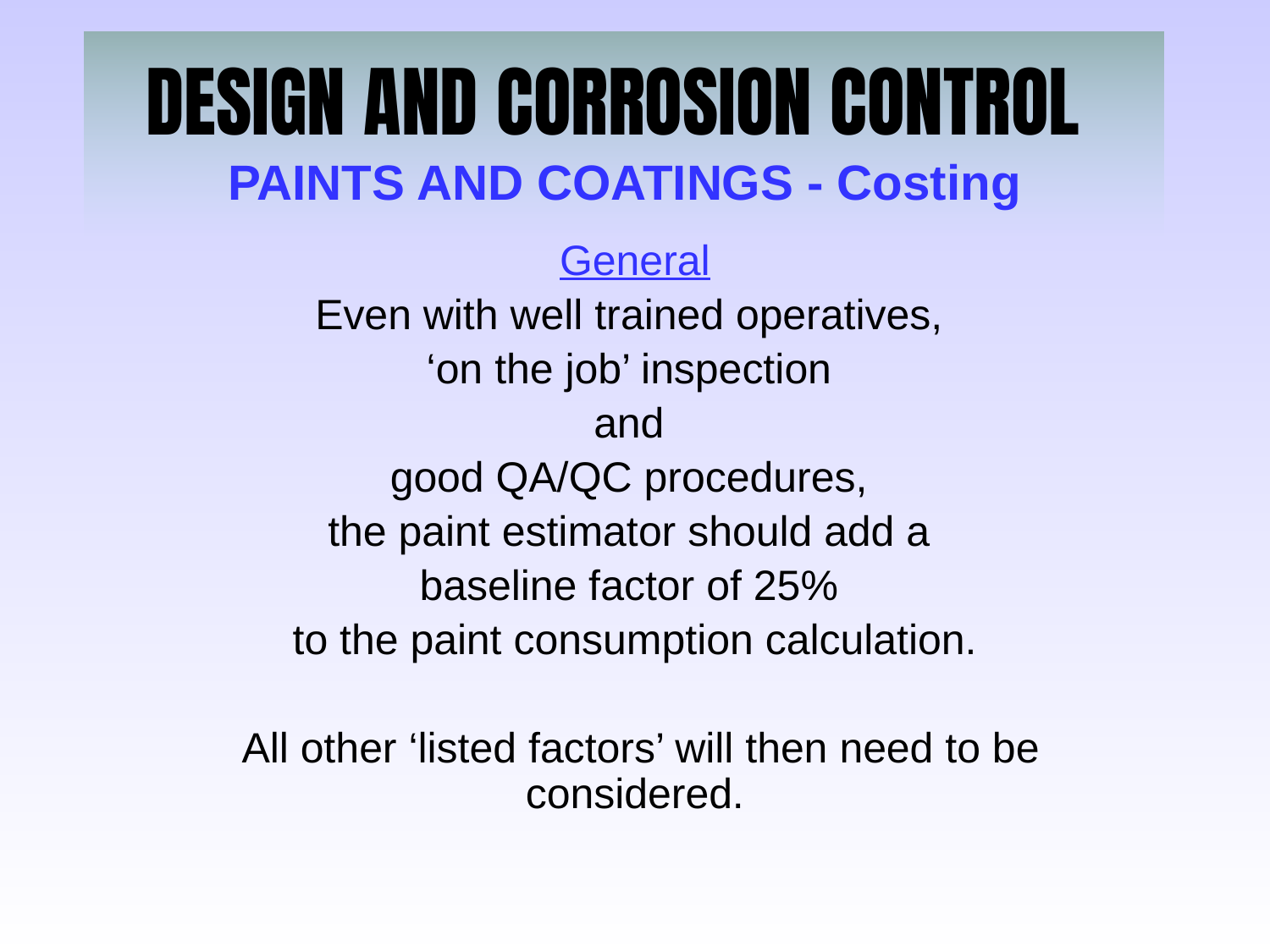

# DESIGN AND CORROSION CONTROL PAINTS AND COATINGS - Costing
General
Even with well trained operatives,
‘on the job’ inspection
and
good QA/QC procedures,
the paint estimator should add a
baseline factor of 25%
to the paint consumption calculation.

 All other ‘listed factors’ will then need to be considered.